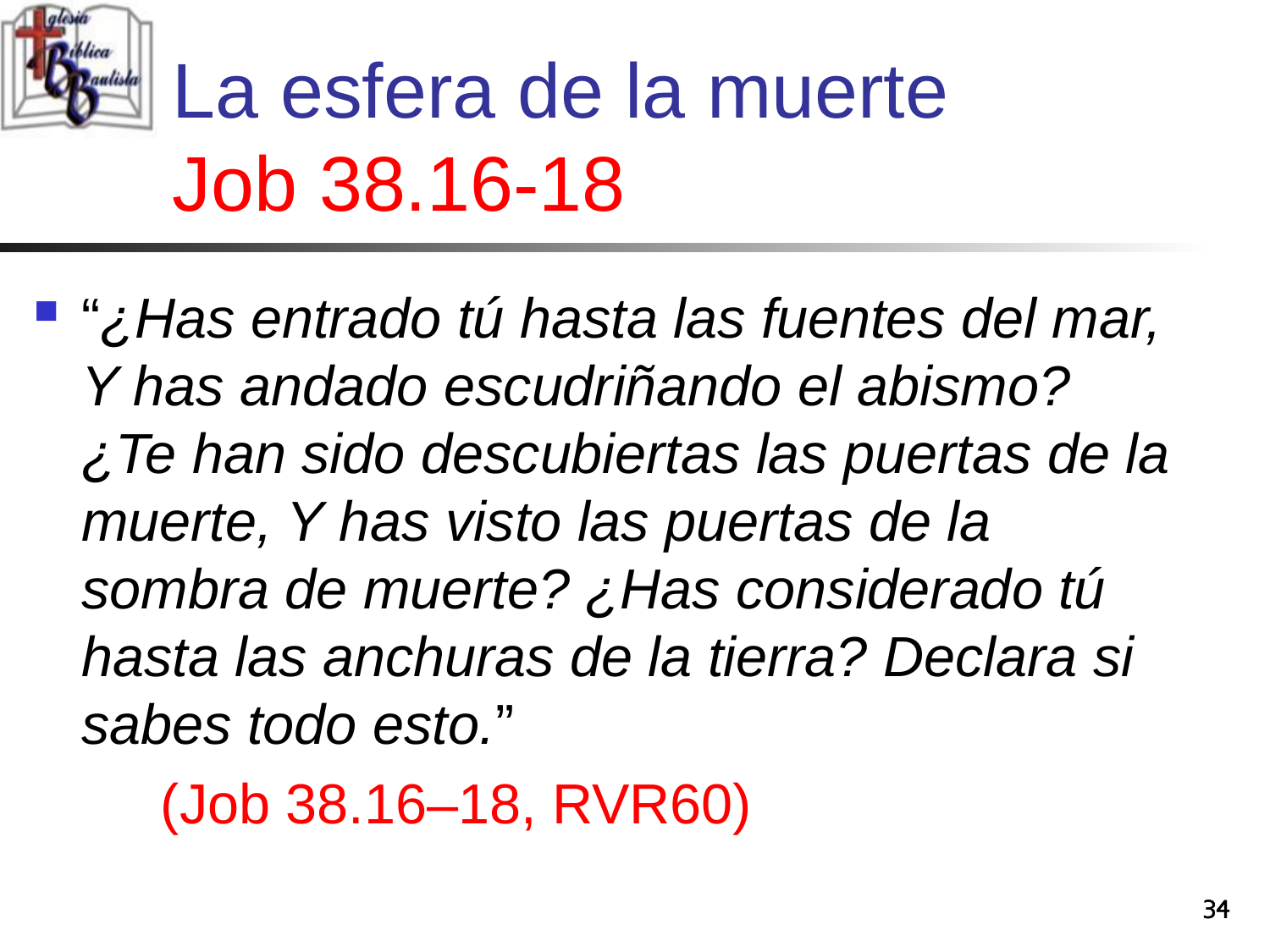

# La esfera de la muerte Job 38.16-18
“¿Has entrado tú hasta las fuentes del mar, Y has andado escudriñando el abismo? ¿Te han sido descubiertas las puertas de la muerte, Y has visto las puertas de la sombra de muerte? ¿Has considerado tú hasta las anchuras de la tierra? Declara si sabes todo esto.”
	(Job 38.16–18, RVR60)

34
34